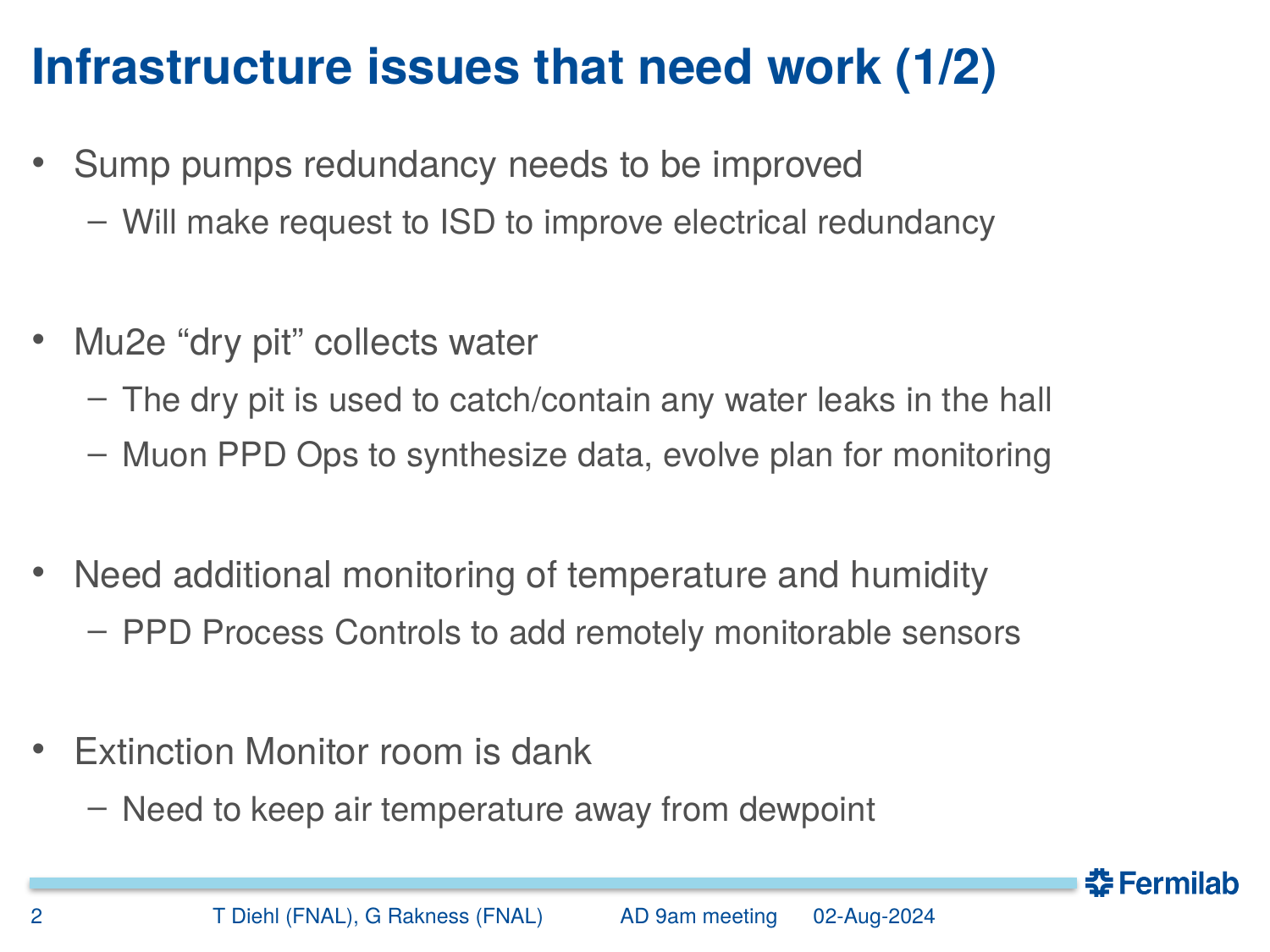

# Infrastructure issues that need work (1/2)
Sump pumps redundancy needs to be improved
Will make request to ISD to improve electrical redundancy

Mu2e “dry pit” collects water
The dry pit is used to catch/contain any water leaks in the hall
Muon PPD Ops to synthesize data, evolve plan for monitoring

Need additional monitoring of temperature and humidity
PPD Process Controls to add remotely monitorable sensors

Extinction Monitor room is dank
Need to keep air temperature away from dewpoint

2
T Diehl (FNAL), G Rakness (FNAL)             AD 9am meeting      02-Aug-2024